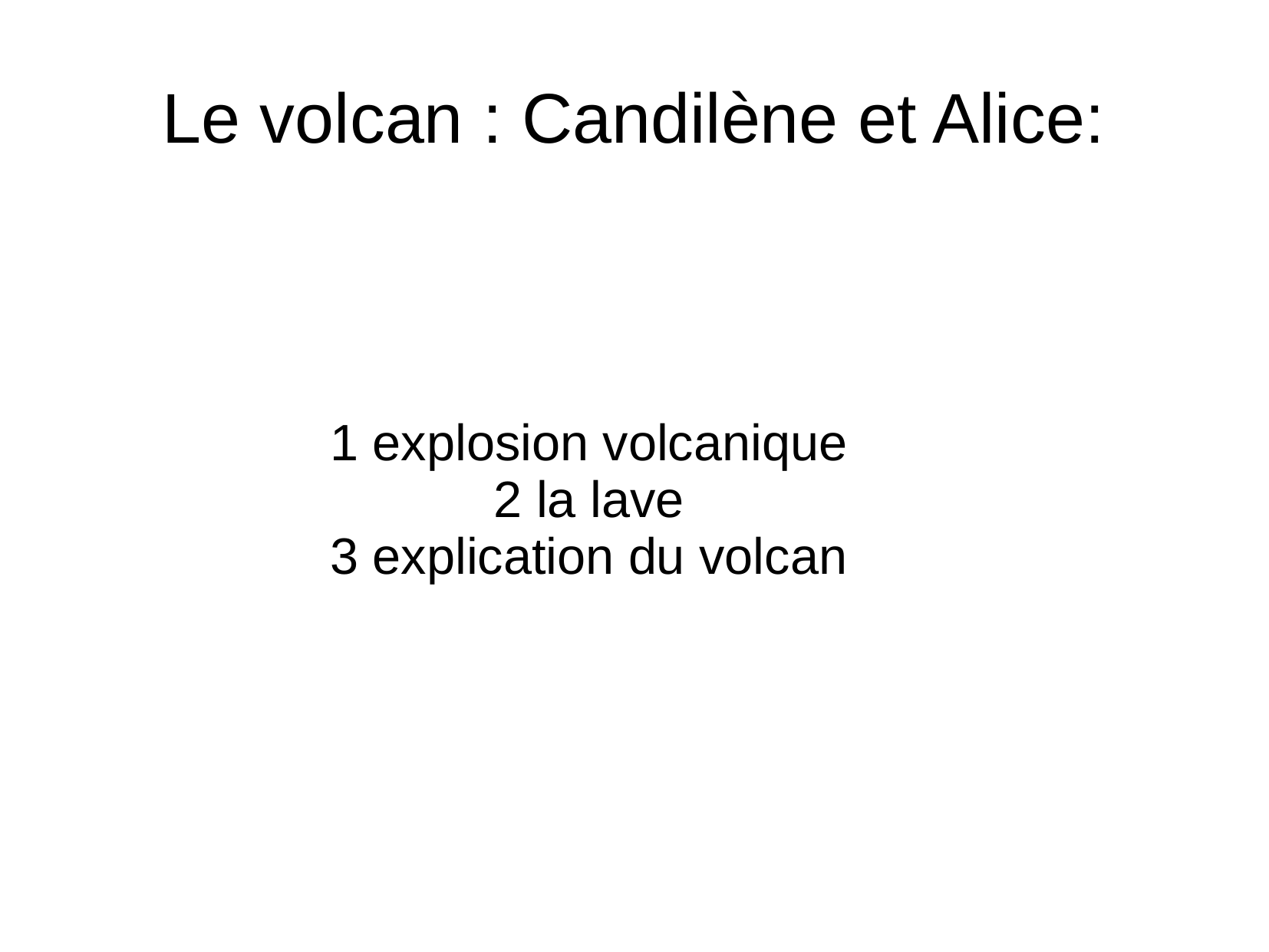

# Le volcan : Candilène et Alice:
1 explosion volcanique
2 la lave
3 explication du volcan